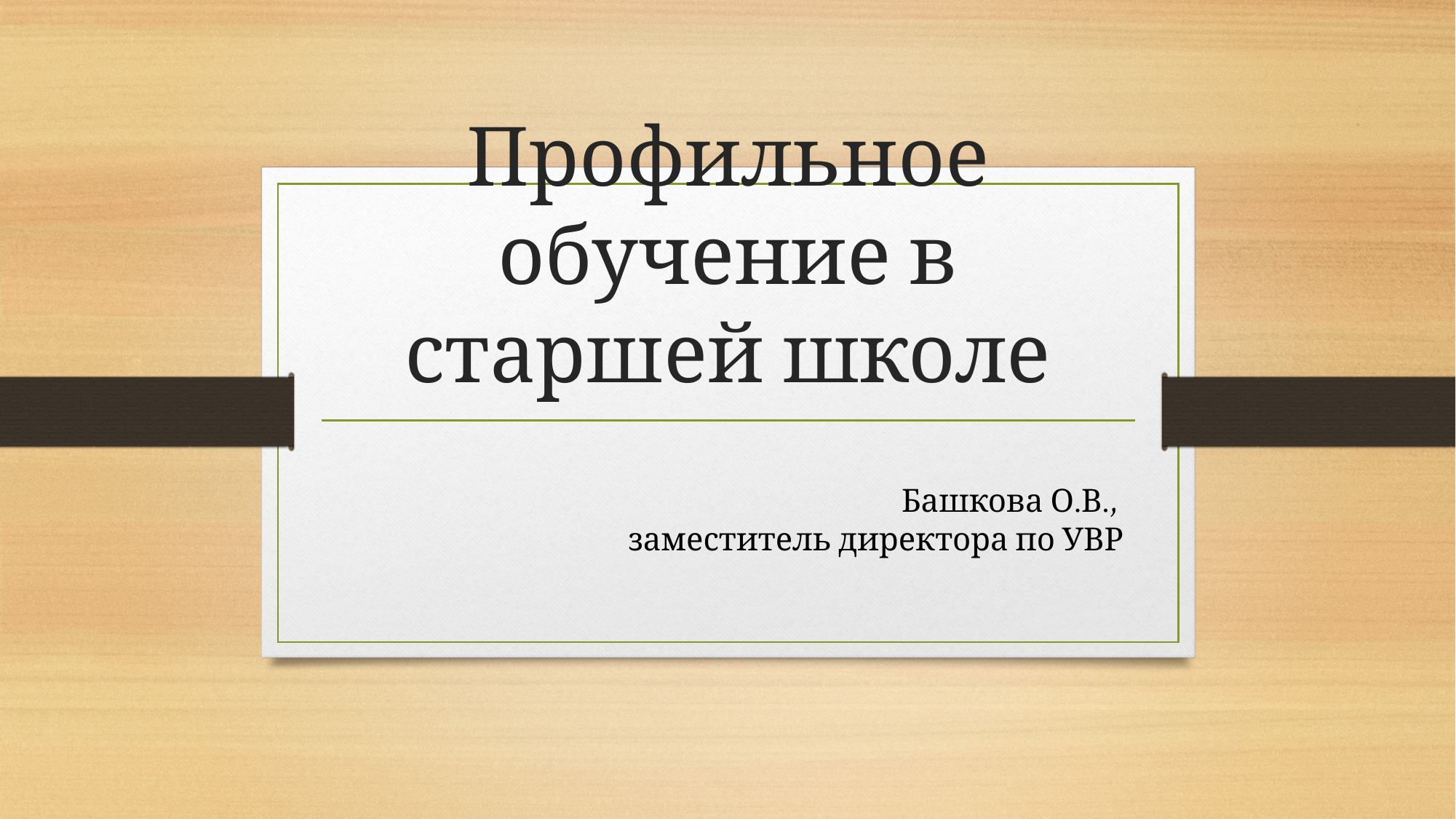

# Профильное обучение в старшей школе

Башкова О.В.,
заместитель директора по УВР